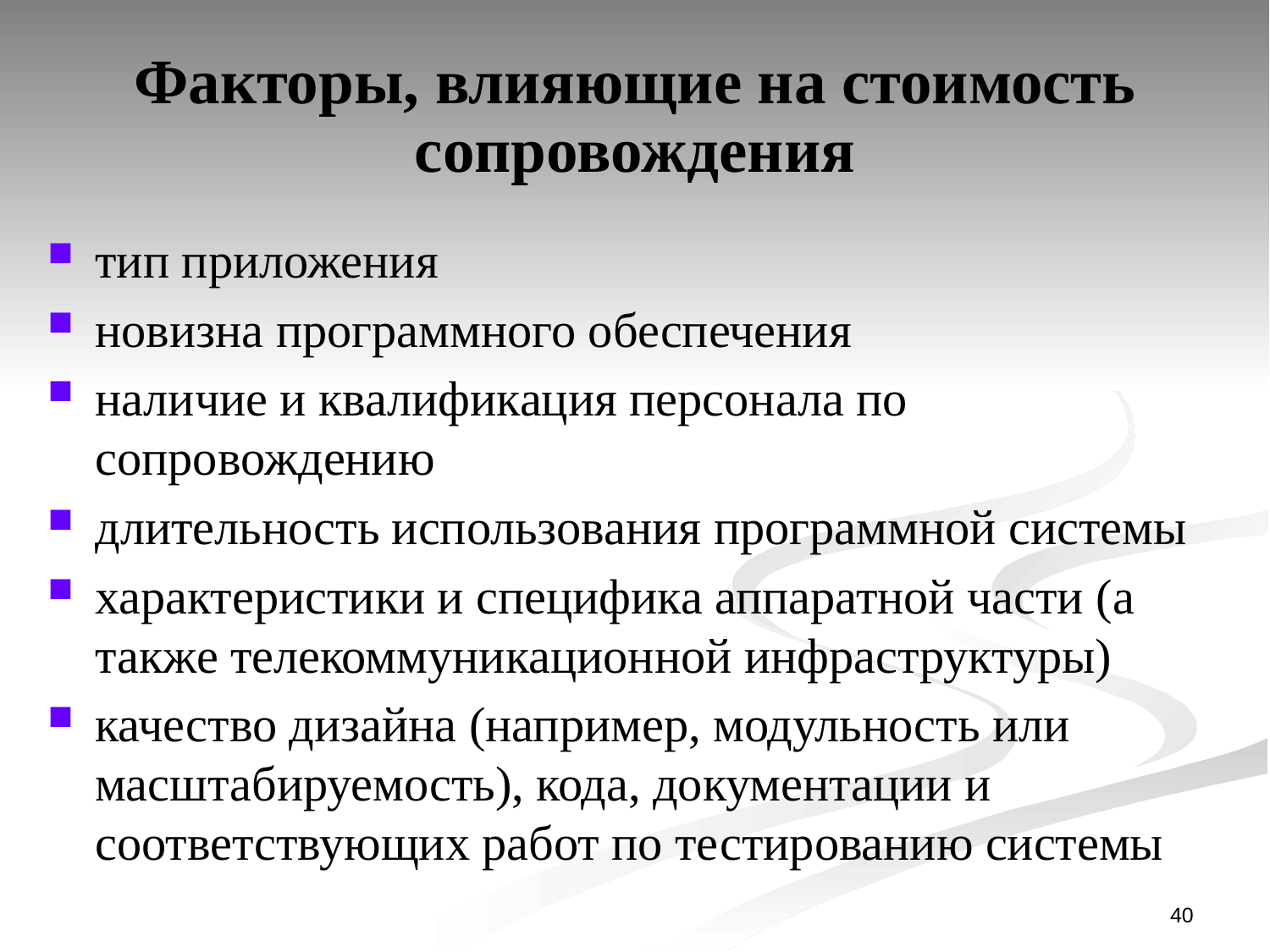

# Факторы, влияющие на стоимость сопровождения
тип приложения
новизна программного обеспечения
наличие и квалификация персонала по сопровождению
длительность использования программной системы
характеристики и специфика аппаратной части (а также телекоммуникационной инфраструктуры)
качество дизайна (например, модульность или масштабируемость), кода, документации и соответствующих работ по тестированию системы
40